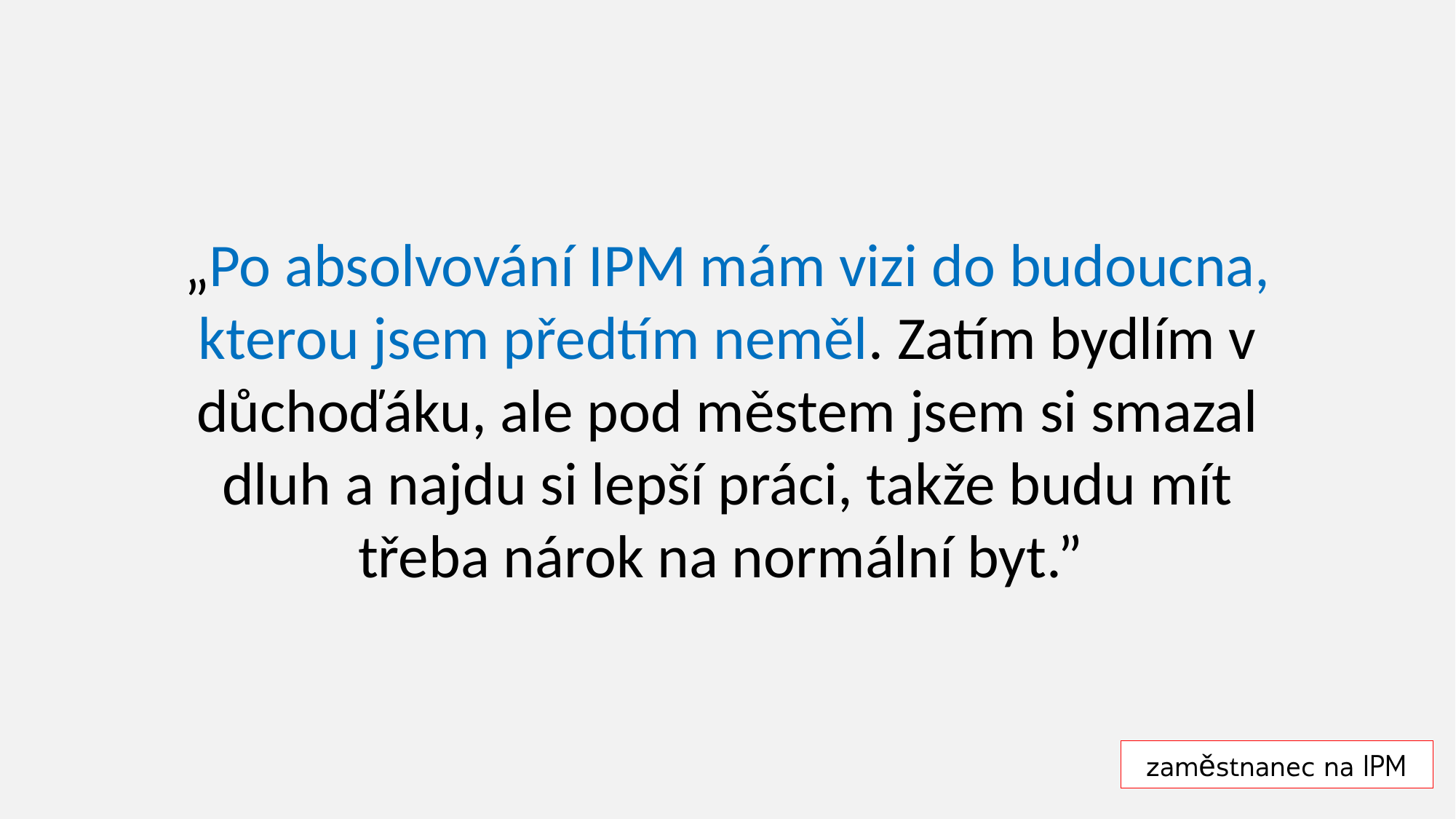

„Po absolvování IPM mám vizi do budoucna, kterou jsem předtím neměl. Zatím bydlím v důchoďáku, ale pod městem jsem si smazal dluh a najdu si lepší práci, takže budu mít třeba nárok na normální byt.”
zaměstnanec na IPM